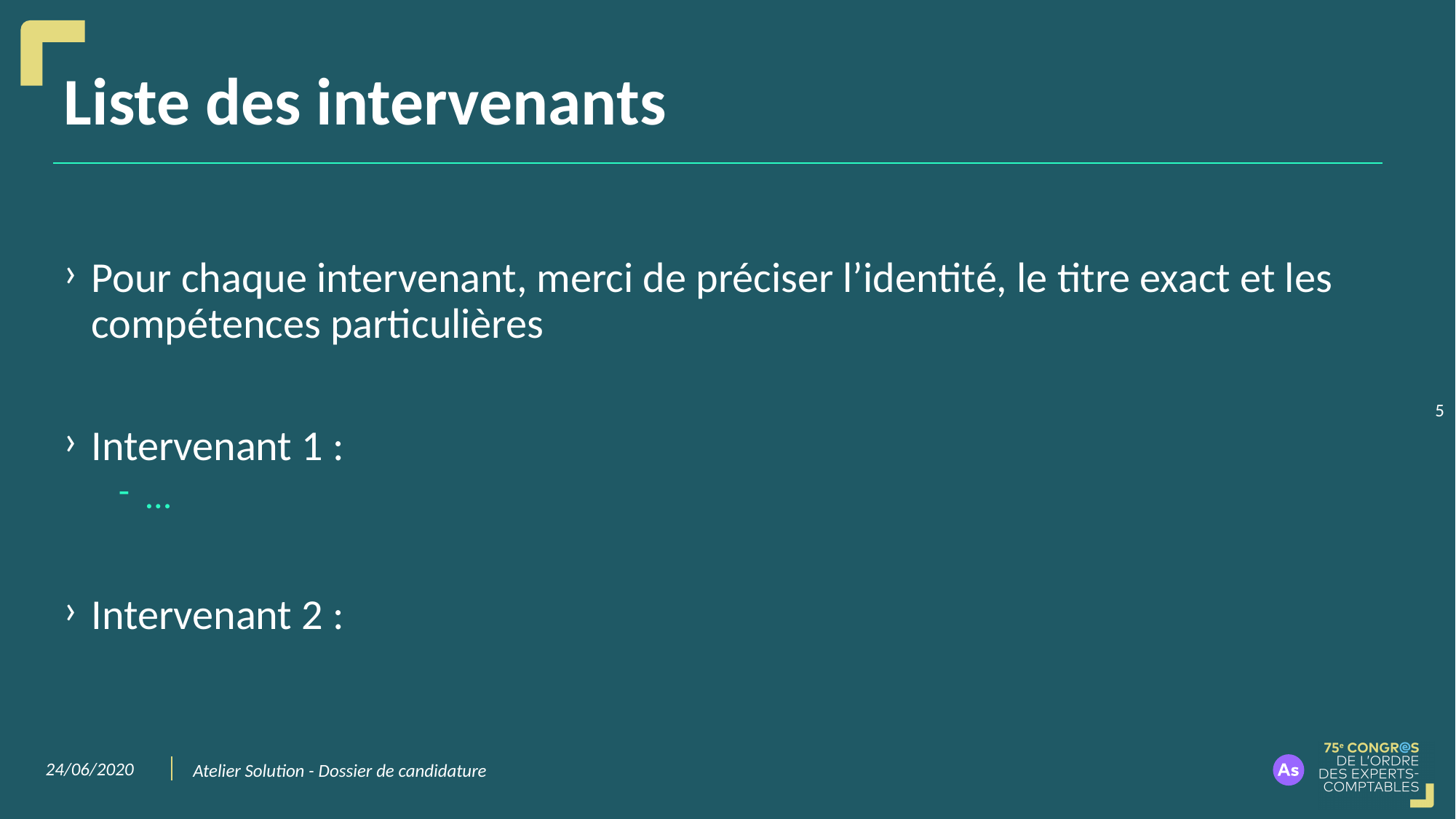

# Liste des intervenants
Pour chaque intervenant, merci de préciser l’identité, le titre exact et les compétences particulières

Intervenant 1 :
…

Intervenant 2 :
5
24/06/2020
Atelier Solution - Dossier de candidature